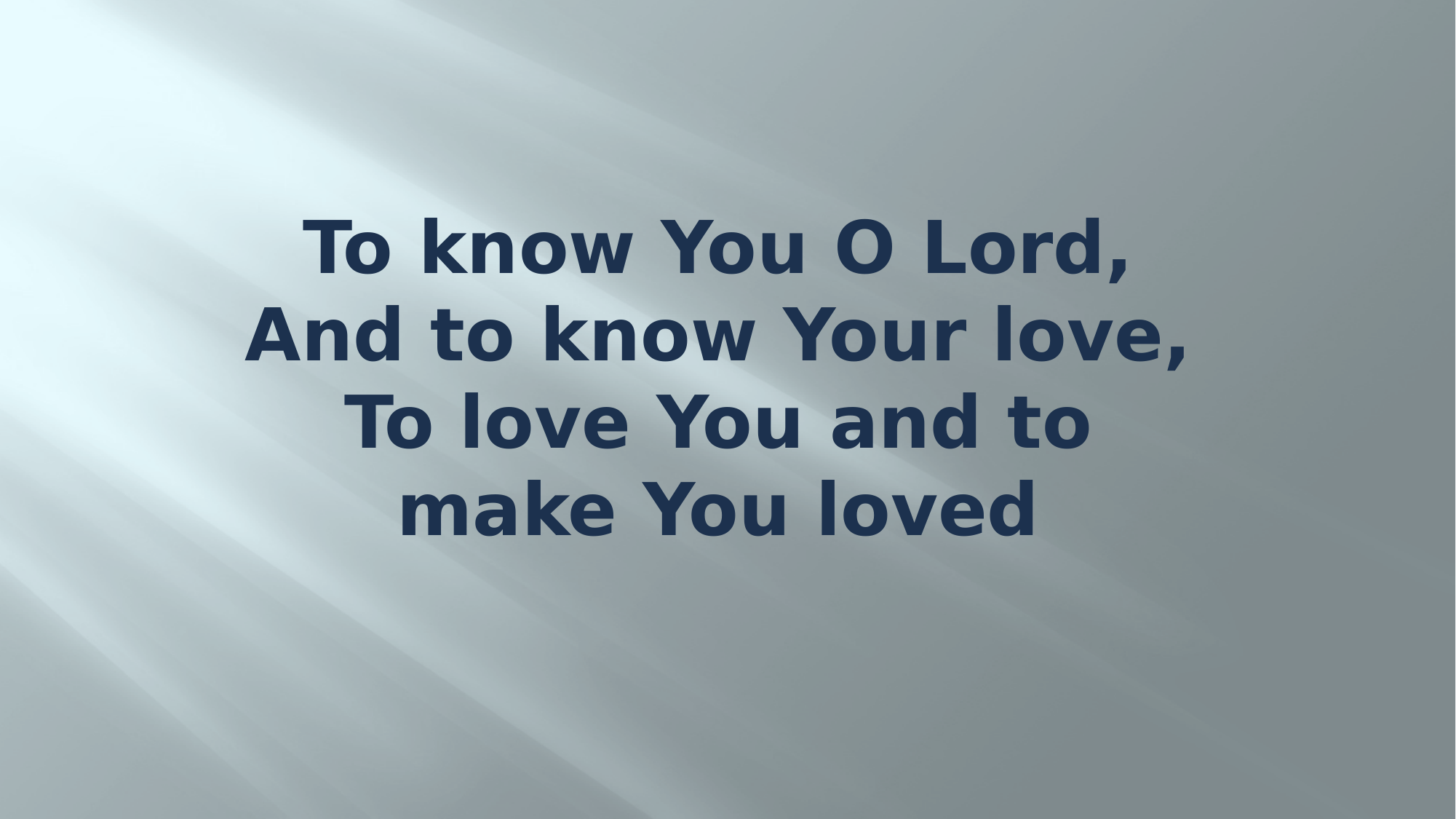

# To know You O Lord, And to know Your love, To love You and to make You loved